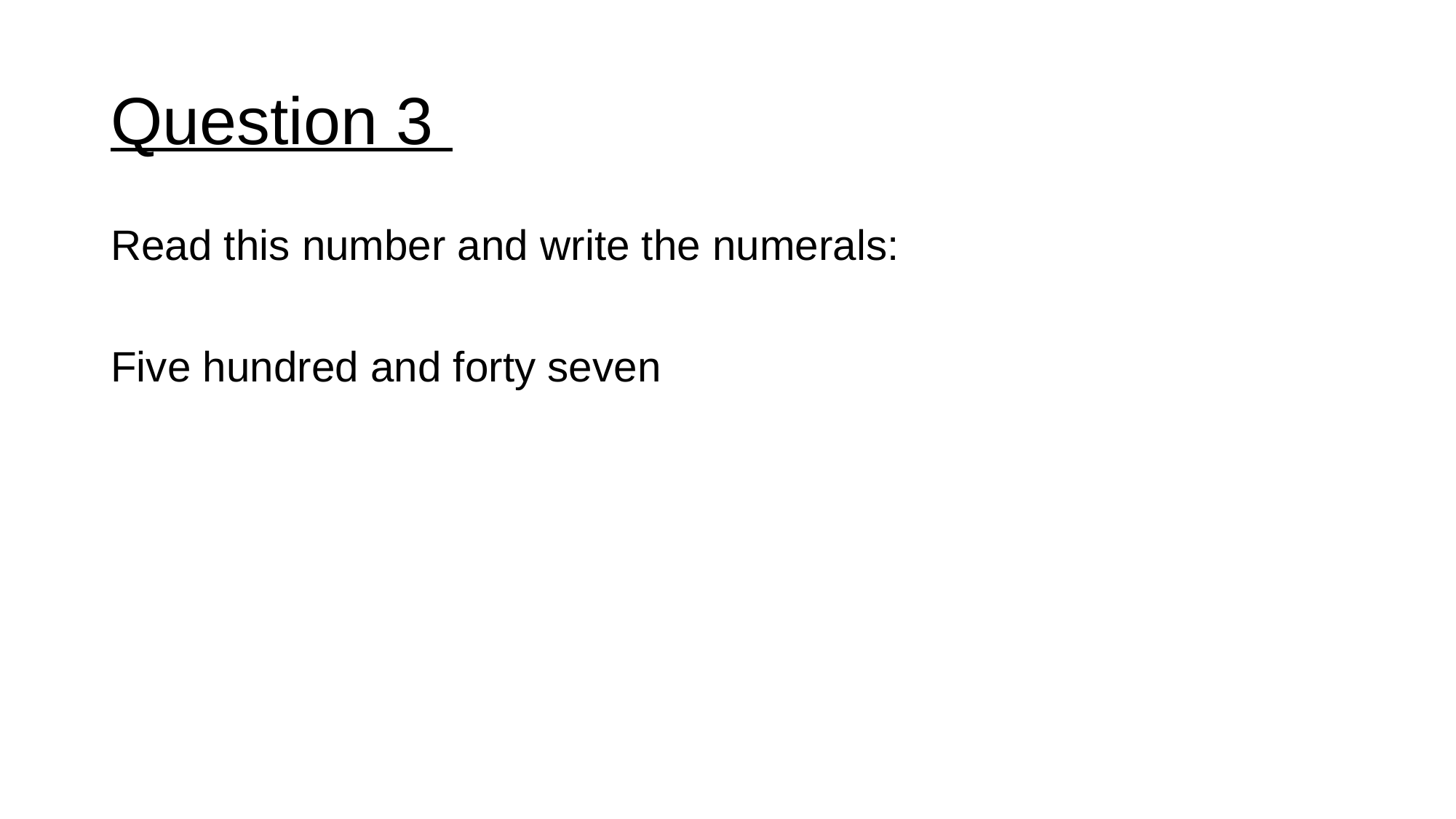

# Question 3
Read this number and write the numerals:

Five hundred and forty seven